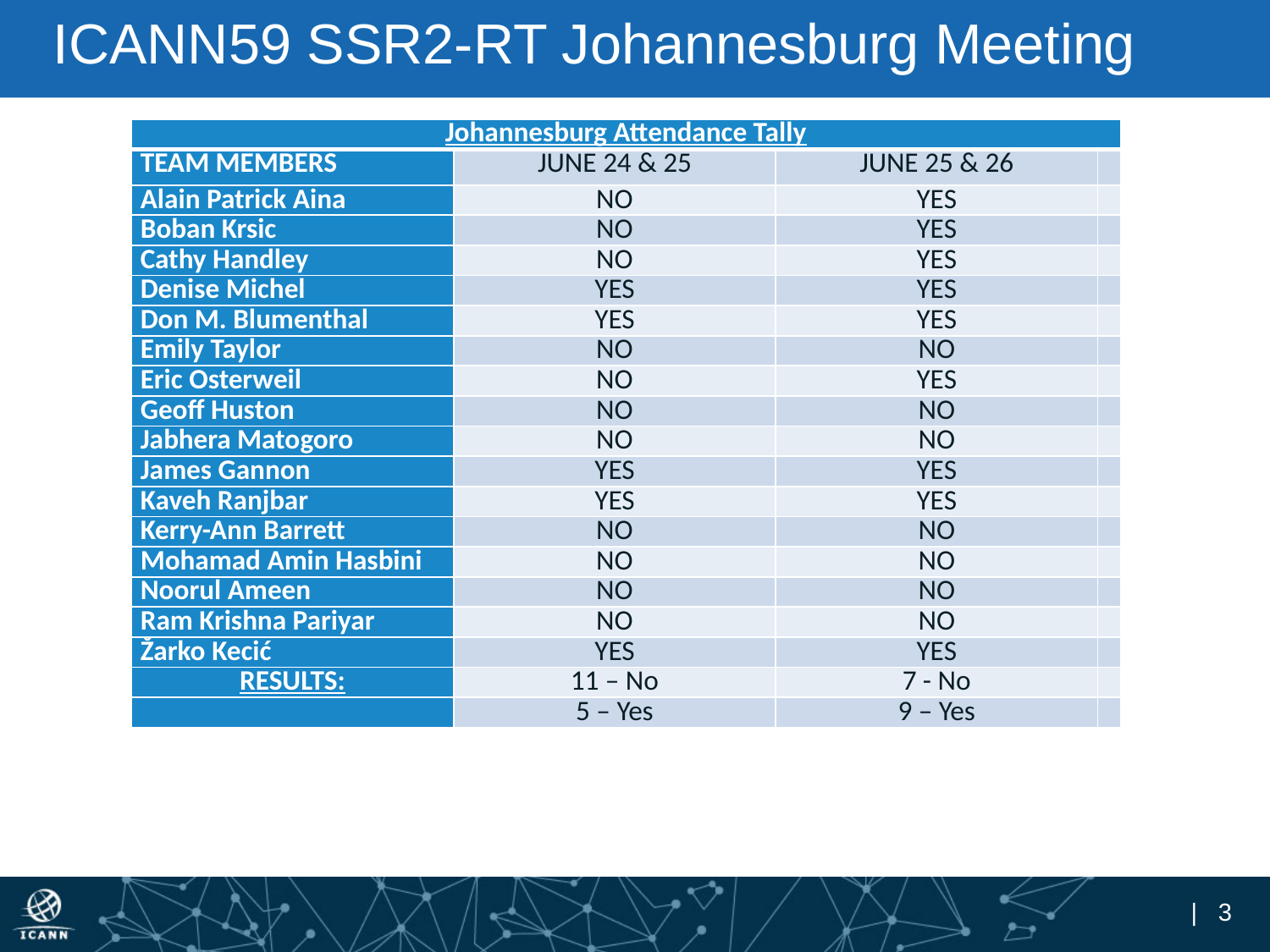

# ICANN59 SSR2-RT Johannesburg Meeting
| Johannesburg Attendance Tally |  |  |  |
| --- | --- | --- | --- |
| TEAM MEMBERS | JUNE 24 & 25 | JUNE 25 & 26 |  |
| Alain Patrick Aina | NO | YES |  |
| Boban Krsic | NO | YES |  |
| Cathy Handley | NO | YES |  |
| Denise Michel | YES | YES |  |
| Don M. Blumenthal | YES | YES |  |
| Emily Taylor | NO | NO |  |
| Eric Osterweil | NO | YES |  |
| Geoff Huston | NO | NO |  |
| Jabhera Matogoro | NO | NO |  |
| James Gannon | YES | YES |  |
| Kaveh Ranjbar | YES | YES |  |
| Kerry-Ann Barrett | NO | NO |  |
| Mohamad Amin Hasbini | NO | NO |  |
| Noorul Ameen | NO | NO |  |
| Ram Krishna Pariyar | NO | NO |  |
| Žarko Kecić | YES | YES |  |
| RESULTS: | 11 – No | 7 - No |  |
|  | 5 – Yes | 9 – Yes |  |